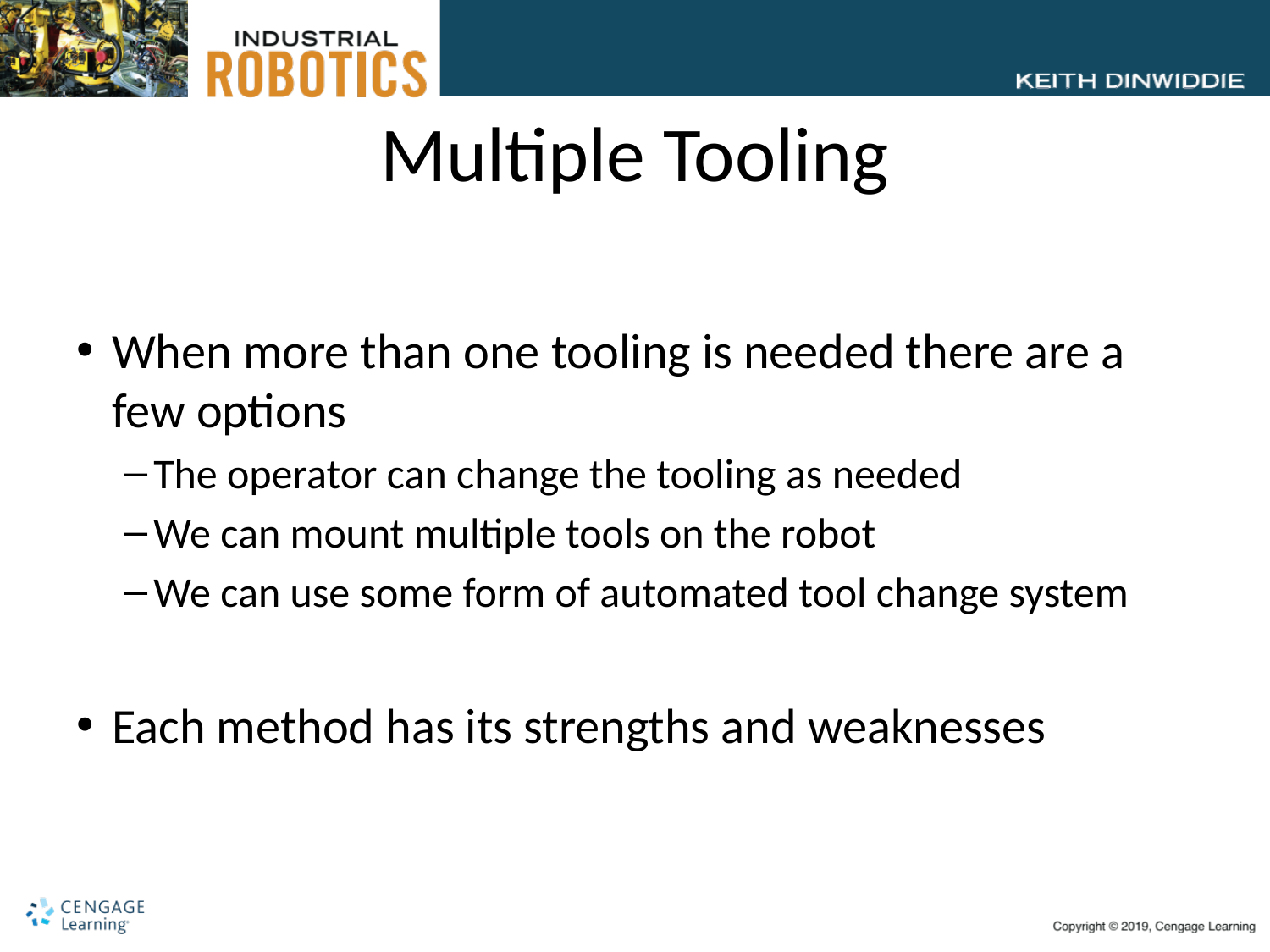

# Multiple Tooling

When more than one tooling is needed there are a few options
The operator can change the tooling as needed
We can mount multiple tools on the robot
We can use some form of automated tool change system

Each method has its strengths and weaknesses